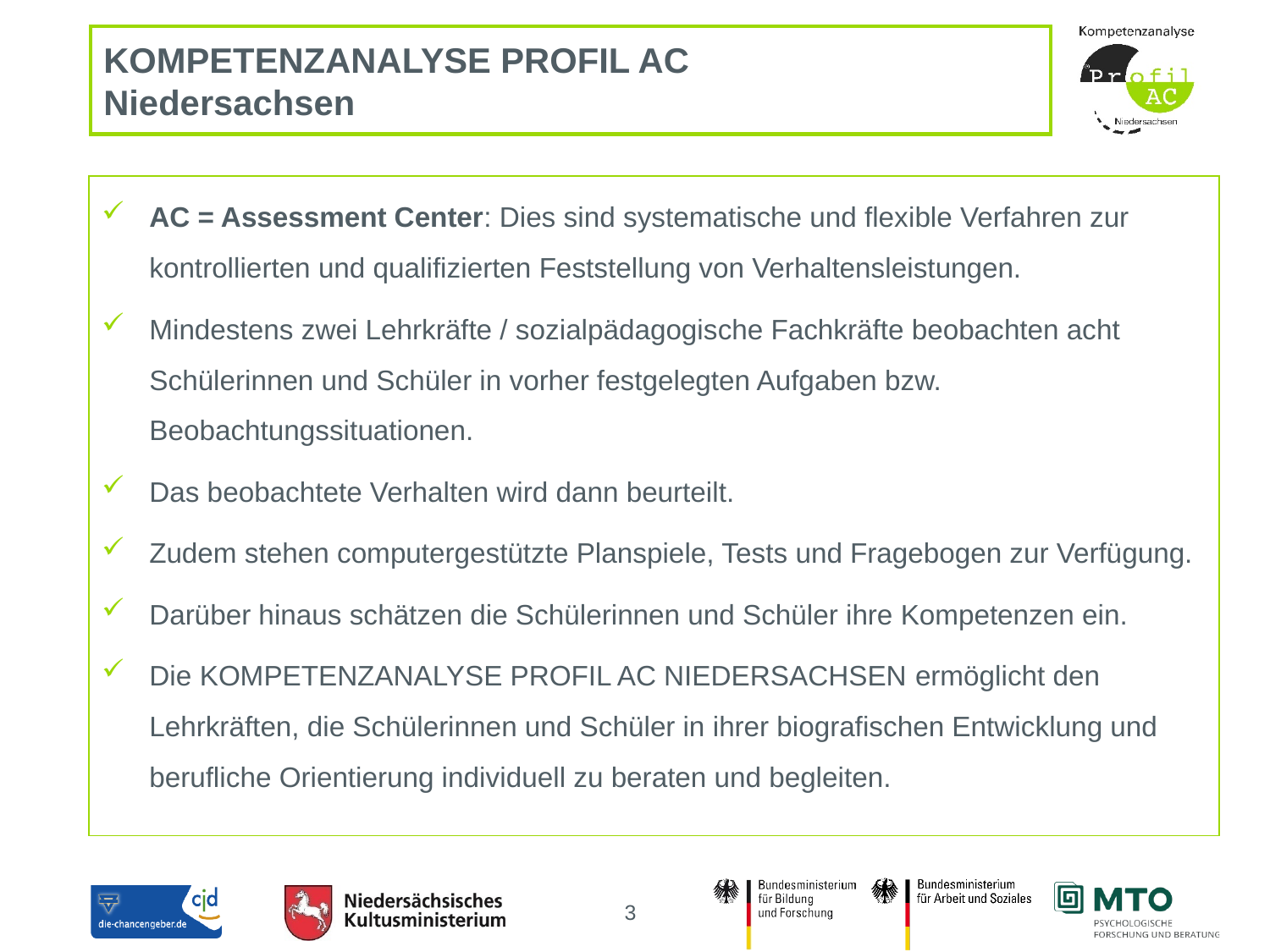

# KOMPETENZANALYSE PROFIL AC Niedersachsen
AC = Assessment Center: Dies sind systematische und flexible Verfahren zur kontrollierten und qualifizierten Feststellung von Verhaltensleistungen.
Mindestens zwei Lehrkräfte / sozialpädagogische Fachkräfte beobachten acht Schülerinnen und Schüler in vorher festgelegten Aufgaben bzw. Beobachtungssituationen.
Das beobachtete Verhalten wird dann beurteilt.
Zudem stehen computergestützte Planspiele, Tests und Fragebogen zur Verfügung.
Darüber hinaus schätzen die Schülerinnen und Schüler ihre Kompetenzen ein.
Die Kompetenzanalyse Profil AC Niedersachsen ermöglicht den Lehrkräften, die Schülerinnen und Schüler in ihrer biografischen Entwicklung und berufliche Orientierung individuell zu beraten und begleiten.